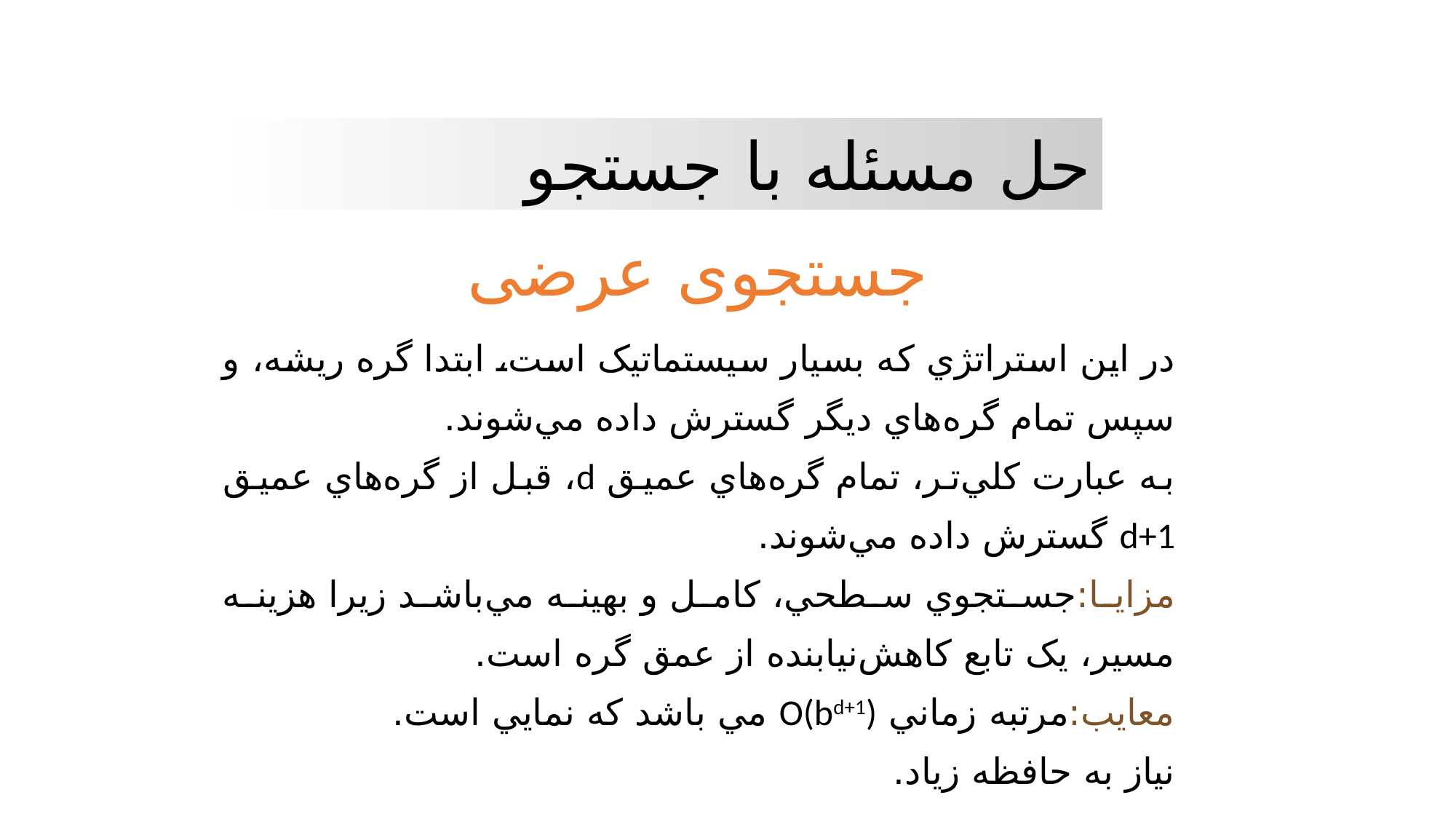

حل مسئله با جستجو
جستجوی عرضی
در اين استراتژي که بسيار سيستماتيک است، ابتدا گره ريشه، و سپس تمام گره‌هاي ديگر گسترش داده مي‌شوند.
به عبارت کلي‌تر، تمام گره‌هاي عميق d، قبل از گره‌هاي عميق d+1 گسترش داده مي‌شوند.
مزايا:جستجوي سطحي، کامل و بهينه مي‌باشد زيرا هزينه مسير، يک تابع کاهش‌نيابنده از عمق گره است.
معايب:مرتبه زماني O(bd+1) مي باشد که نمايي است.
نياز به حافظه زياد.